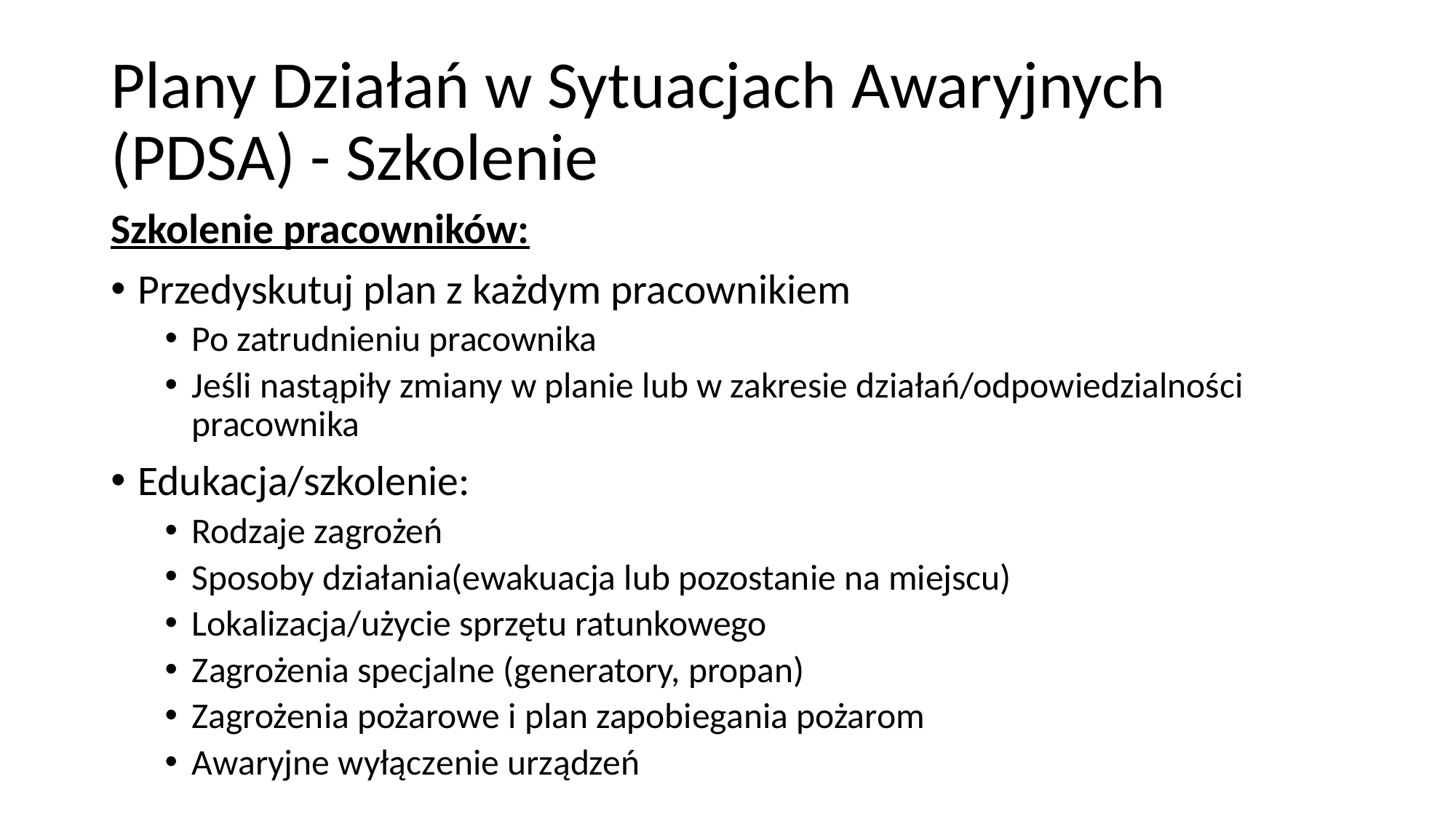

# Plany Działań w Sytuacjach Awaryjnych (PDSA) - Szkolenie
Szkolenie pracowników:
Przedyskutuj plan z każdym pracownikiem
Po zatrudnieniu pracownika
Jeśli nastąpiły zmiany w planie lub w zakresie działań/odpowiedzialności pracownika
Edukacja/szkolenie:
Rodzaje zagrożeń
Sposoby działania(ewakuacja lub pozostanie na miejscu)
Lokalizacja/użycie sprzętu ratunkowego
Zagrożenia specjalne (generatory, propan)
Zagrożenia pożarowe i plan zapobiegania pożarom
Awaryjne wyłączenie urządzeń